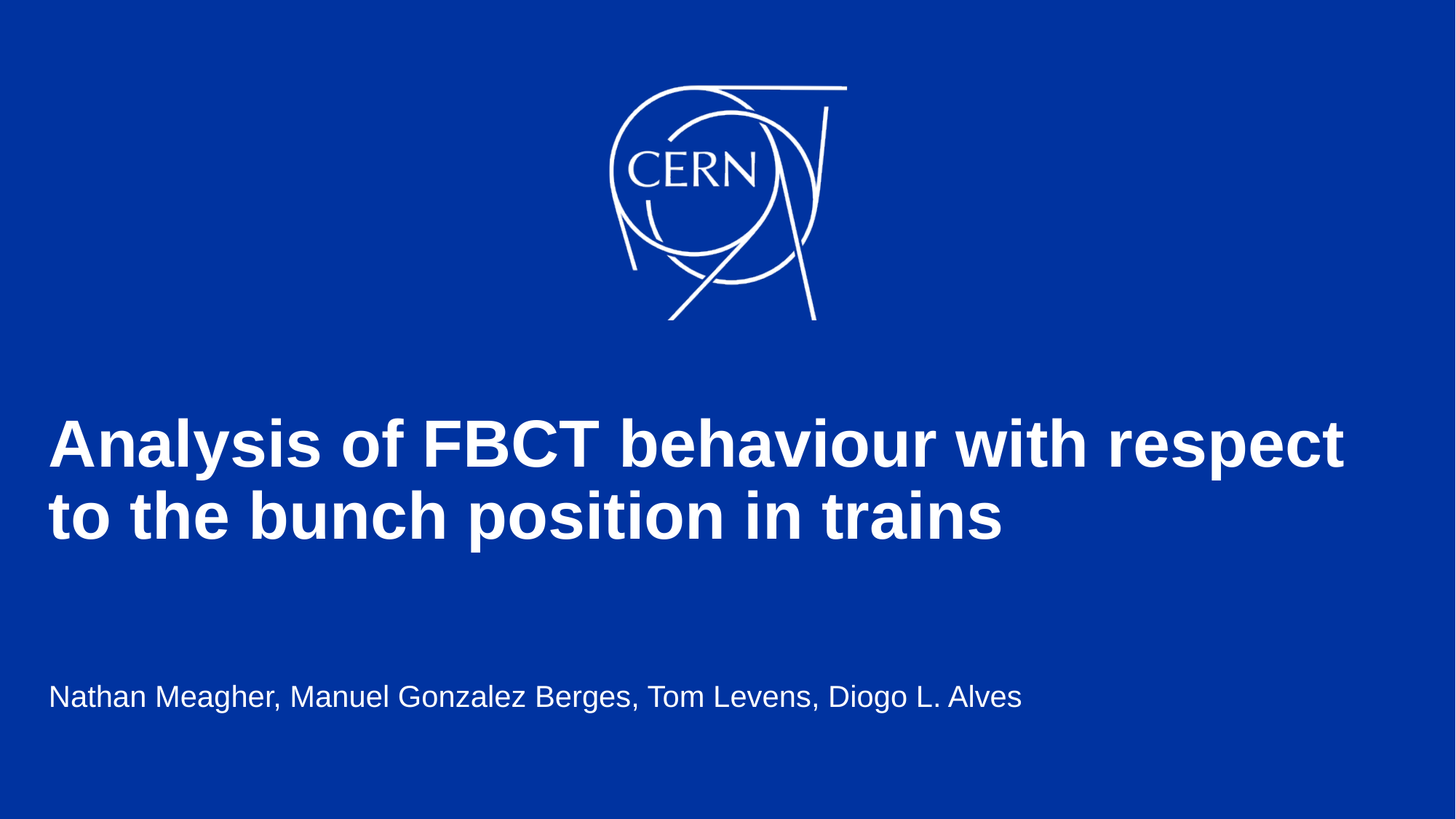

# Analysis of FBCT behaviour with respect to the bunch position in trains
Nathan Meagher, Manuel Gonzalez Berges, Tom Levens, Diogo L. Alves